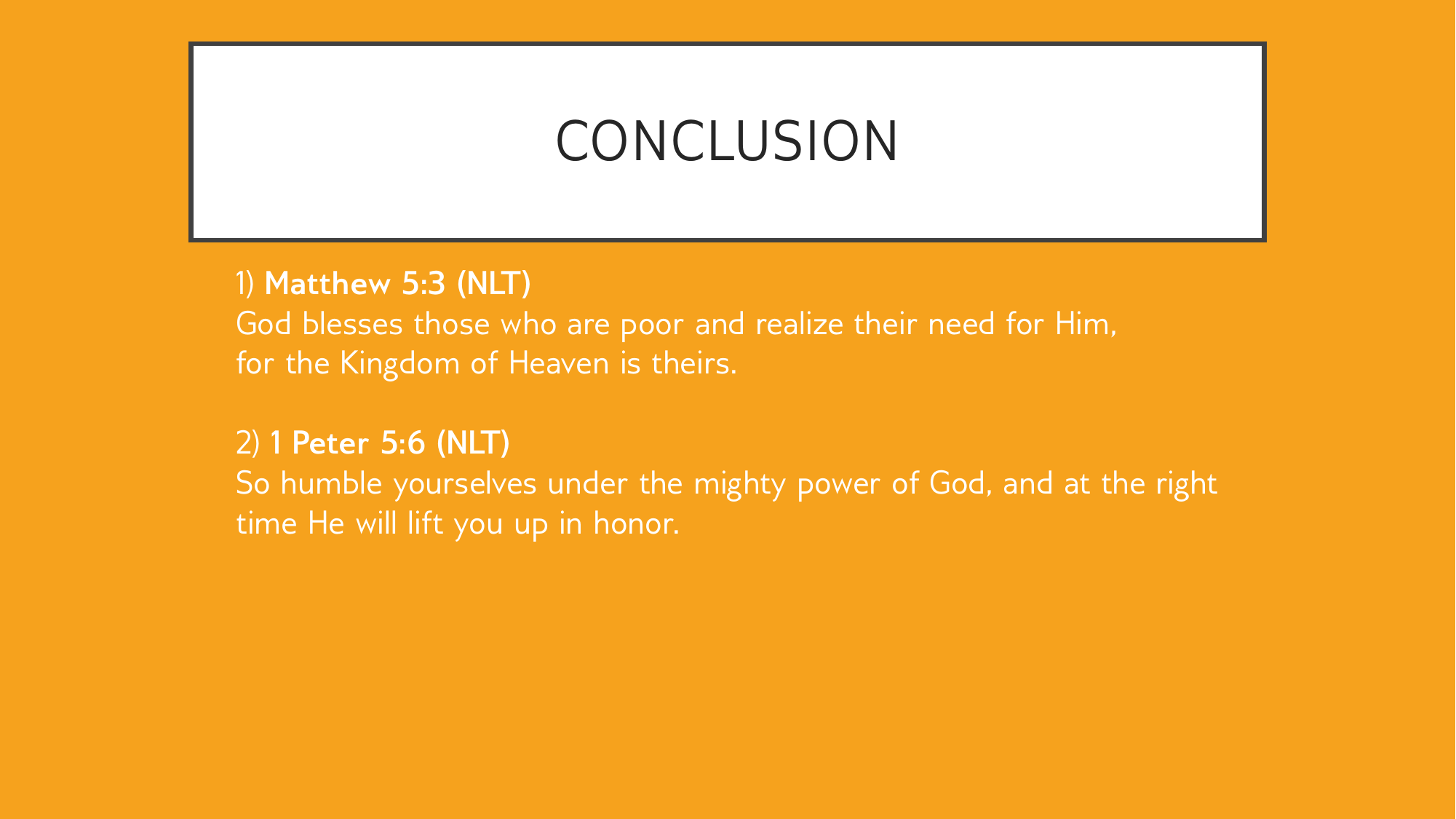

# Conclusion
1) Matthew 5:3 (NLT)
God blesses those who are poor and realize their need for Him,
for the Kingdom of Heaven is theirs.

2) 1 Peter 5:6 (NLT)
So humble yourselves under the mighty power of God, and at the right time He will lift you up in honor.